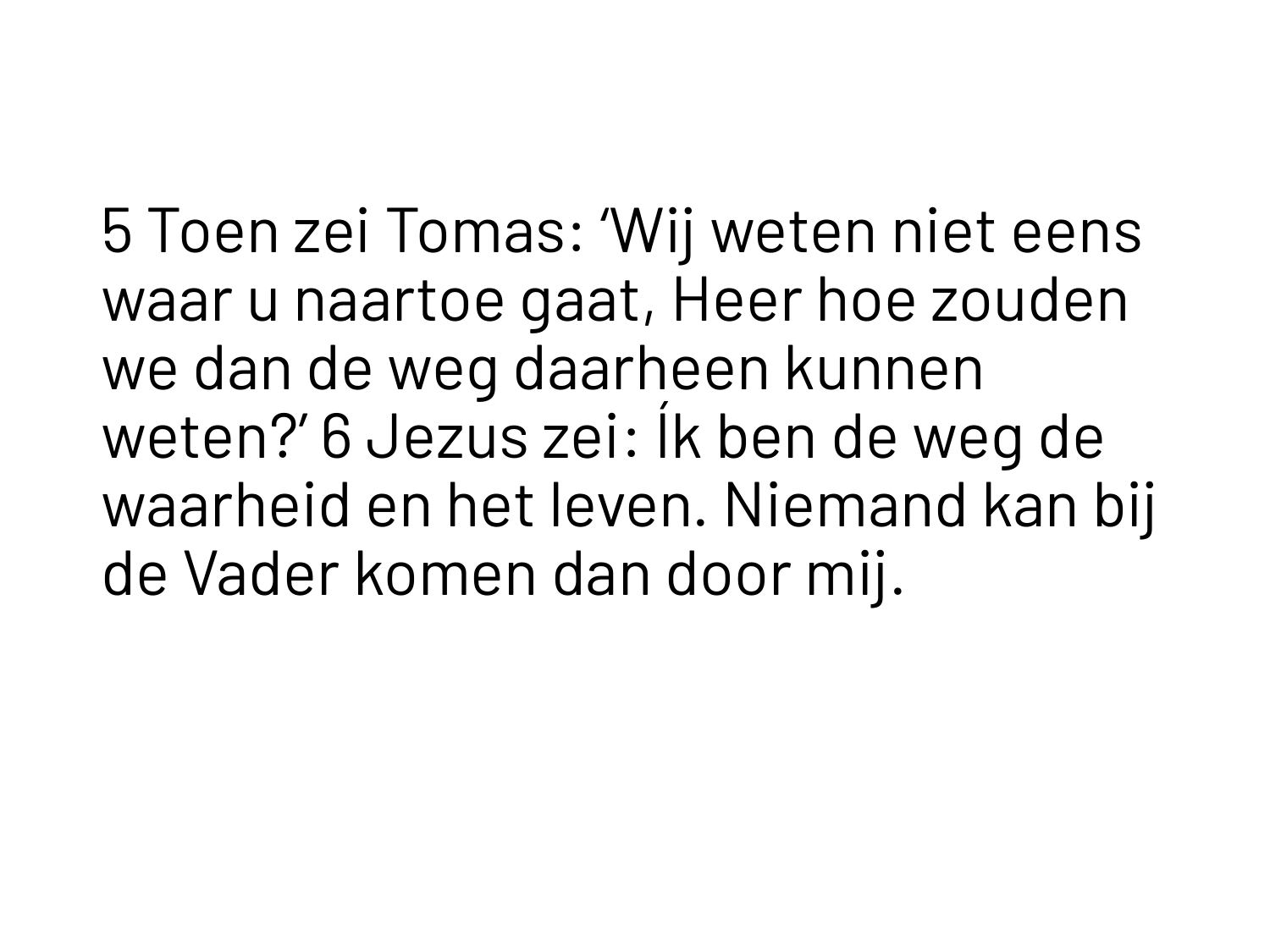

5 Toen zei Tomas: ‘Wij weten niet eens waar u naartoe gaat, Heer hoe zouden we dan de weg daarheen kunnen weten?’ 6 Jezus zei: Ík ben de weg de waarheid en het leven. Niemand kan bij de Vader komen dan door mij.